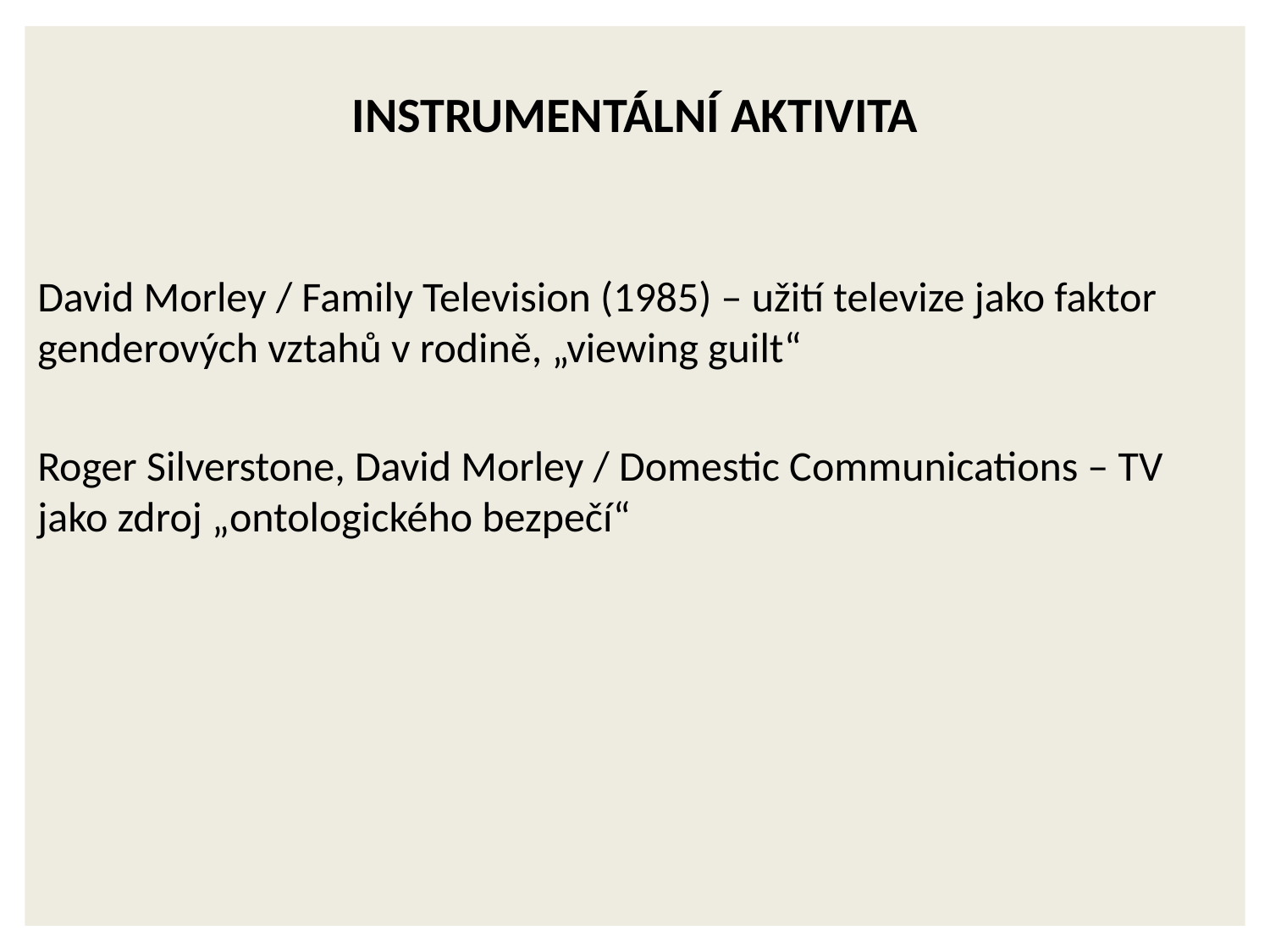

Instrumentální aktivita

David Morley / Family Television (1985) – užití televize jako faktor genderových vztahů v rodině, „viewing guilt“

Roger Silverstone, David Morley / Domestic Communications – TV jako zdroj „ontologického bezpečí“